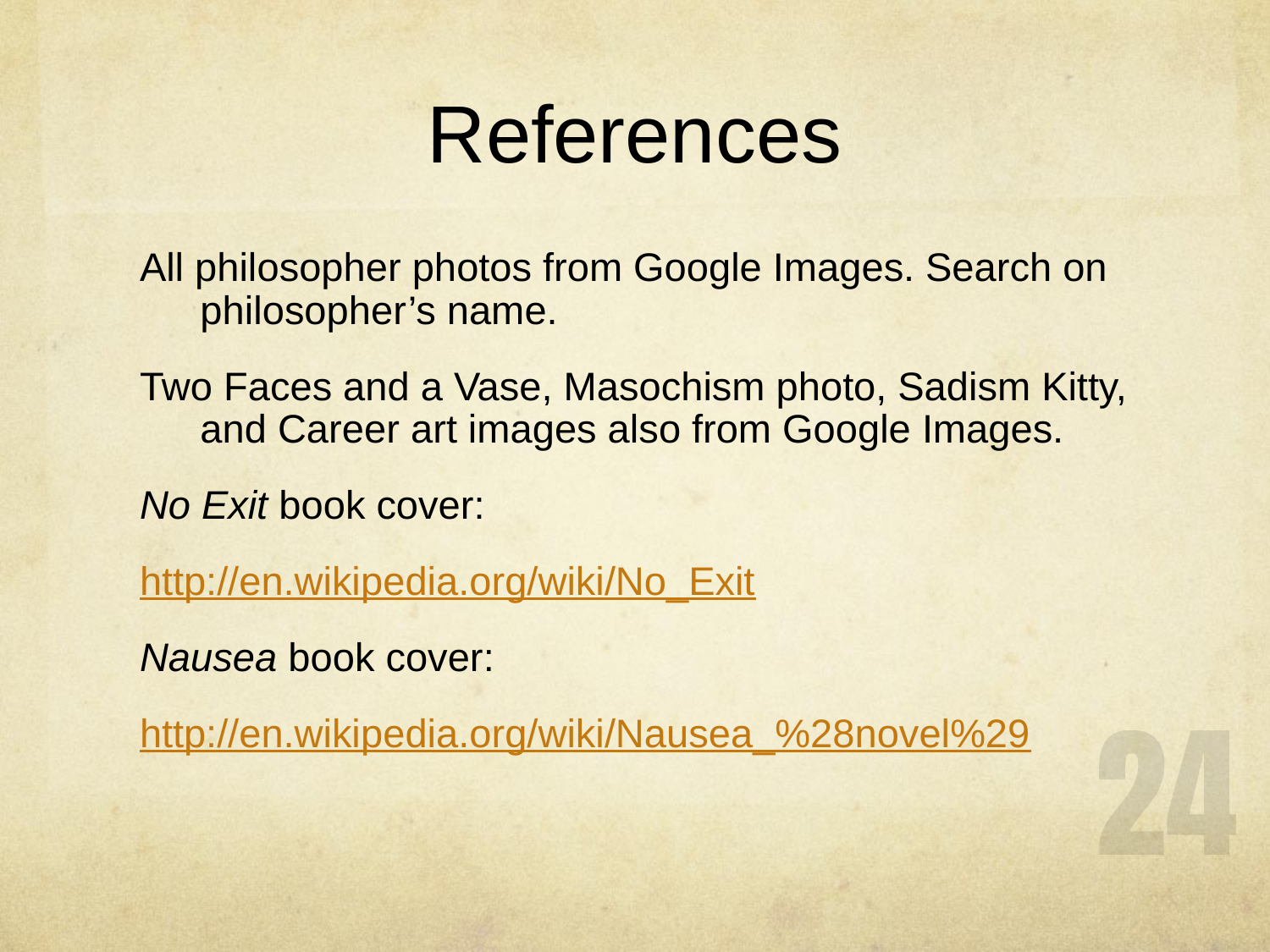

# References
All philosopher photos from Google Images. Search on philosopher’s name.
Two Faces and a Vase, Masochism photo, Sadism Kitty, and Career art images also from Google Images.
No Exit book cover:
http://en.wikipedia.org/wiki/No_Exit
Nausea book cover:
http://en.wikipedia.org/wiki/Nausea_%28novel%29

24